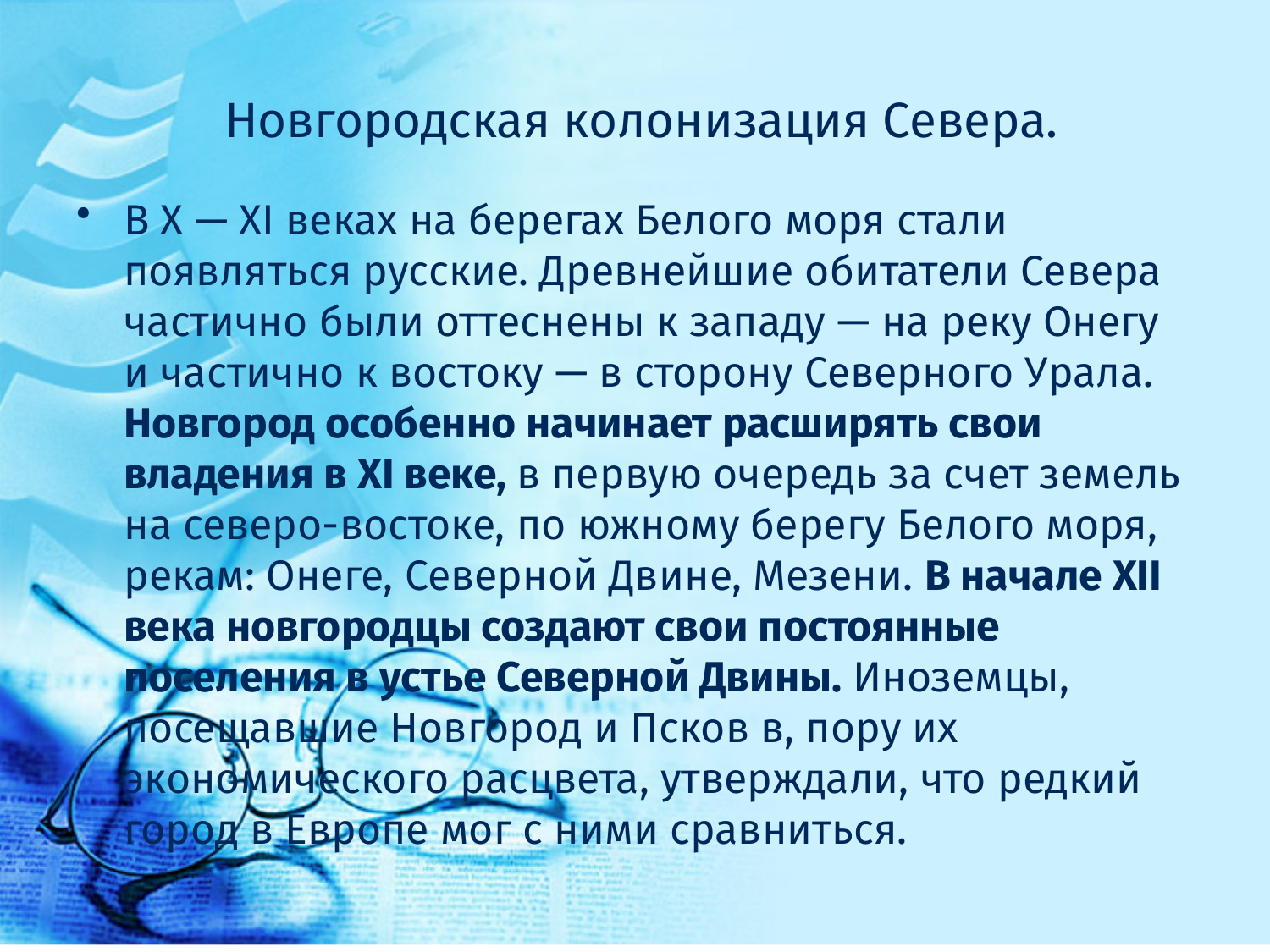

# Новгородская колонизация Севера.
В X — XI веках на берегах Белого моря стали появляться русские. Древнейшие обитатели Севера частично были оттеснены к западу — на реку Онегу и частично к востоку — в сторону Северного Урала. Новгород особенно начинает расширять свои владения в XI веке, в первую очередь за счет земель на северо-востоке, по южному берегу Белого моря, рекам: Онеге, Северной Двине, Мезени. В начале XII века новгородцы создают свои постоянные поселения в устье Северной Двины. Иноземцы, посещавшие Новгород и Псков в, пору их экономического расцвета, утверждали, что редкий город в Европе мог с ними сравниться.